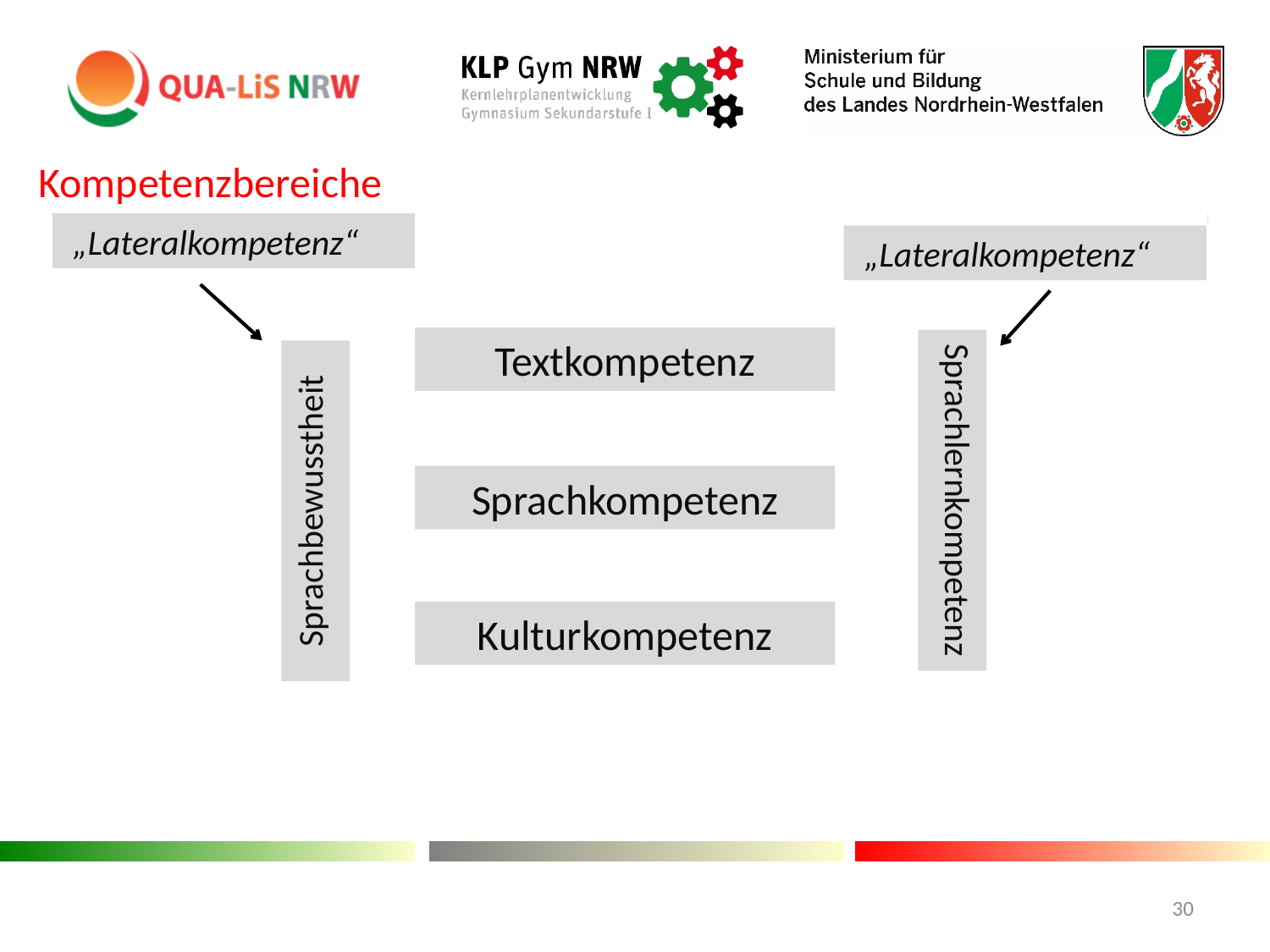

Kompetenzbereiche

#
 „Lateralkompetenz“
 „Lateralkompetenz“
Textkompetenz
Sprachlernkompetenz
Sprachbewusstheit
Sprachkompetenz
Kulturkompetenz
30